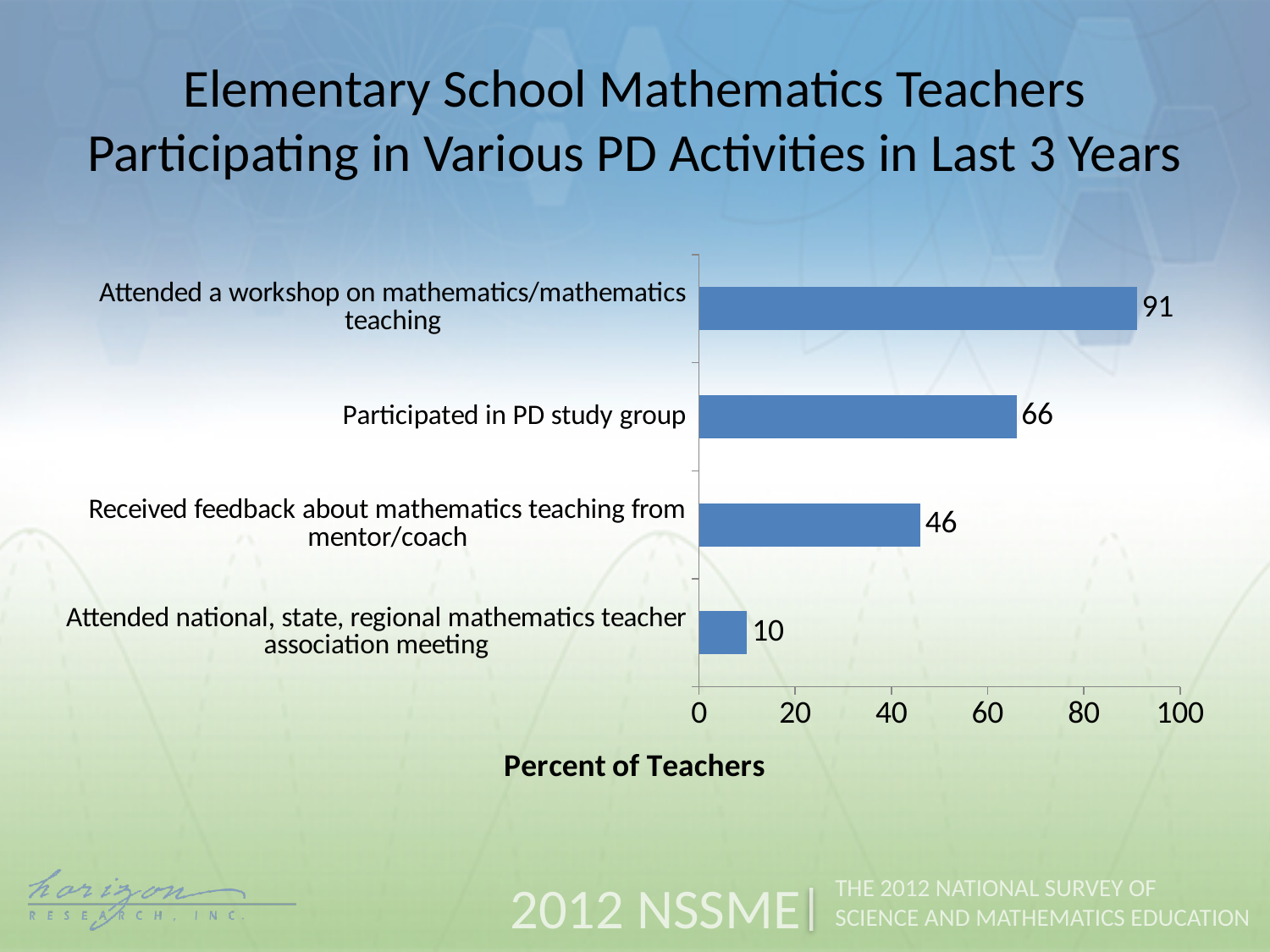

Elementary School Mathematics Teachers Participating in Various PD Activities in Last 3 Years

### Chart

| Category | Elementary |
|---|---|
| Attended national, state, regional mathematics teacher association meeting | 10.0 |
| Received feedback about mathematics teaching from mentor/coach | 46.0 |
| Participated in PD study group | 66.0 |
| Attended a workshop on mathematics/mathematics teaching | 91.0 |